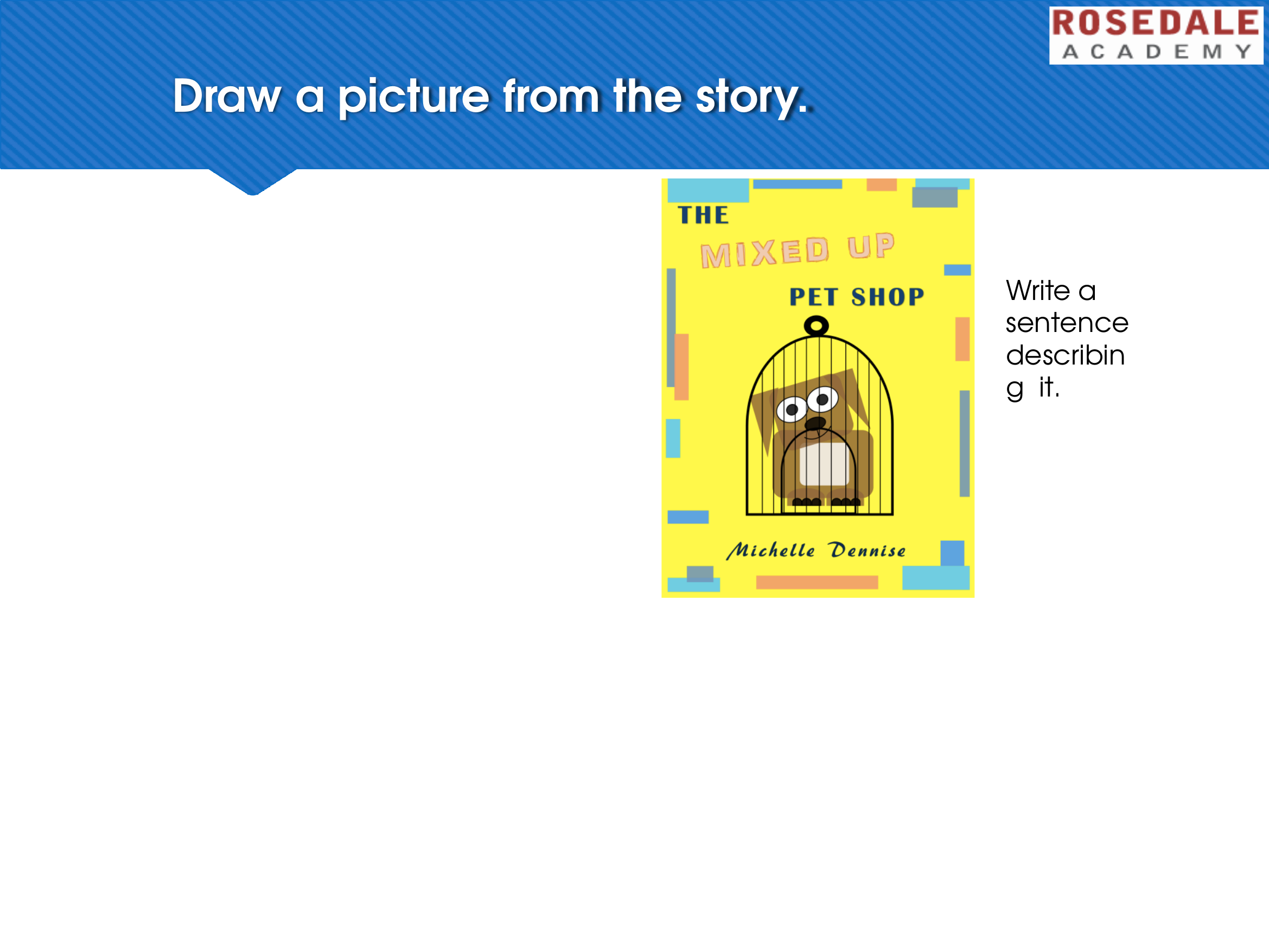

# Draw a picture from the story.

Write a  sentence  describing  it.